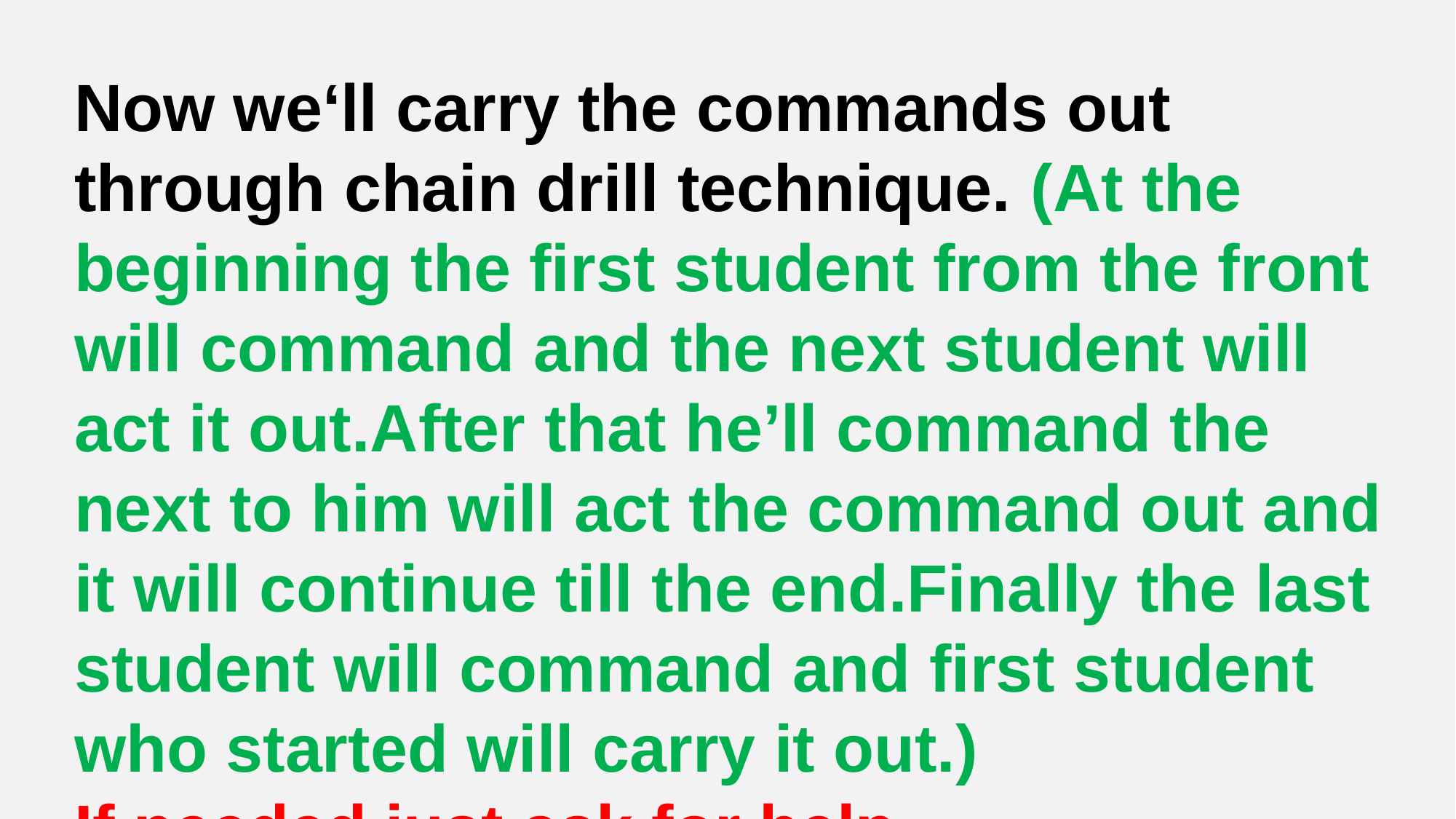

Now we‘ll carry the commands out through chain drill technique. (At the beginning the first student from the front will command and the next student will act it out.After that he’ll command the next to him will act the command out and it will continue till the end.Finally the last student will command and first student who started will carry it out.)
If needed just ask for help.